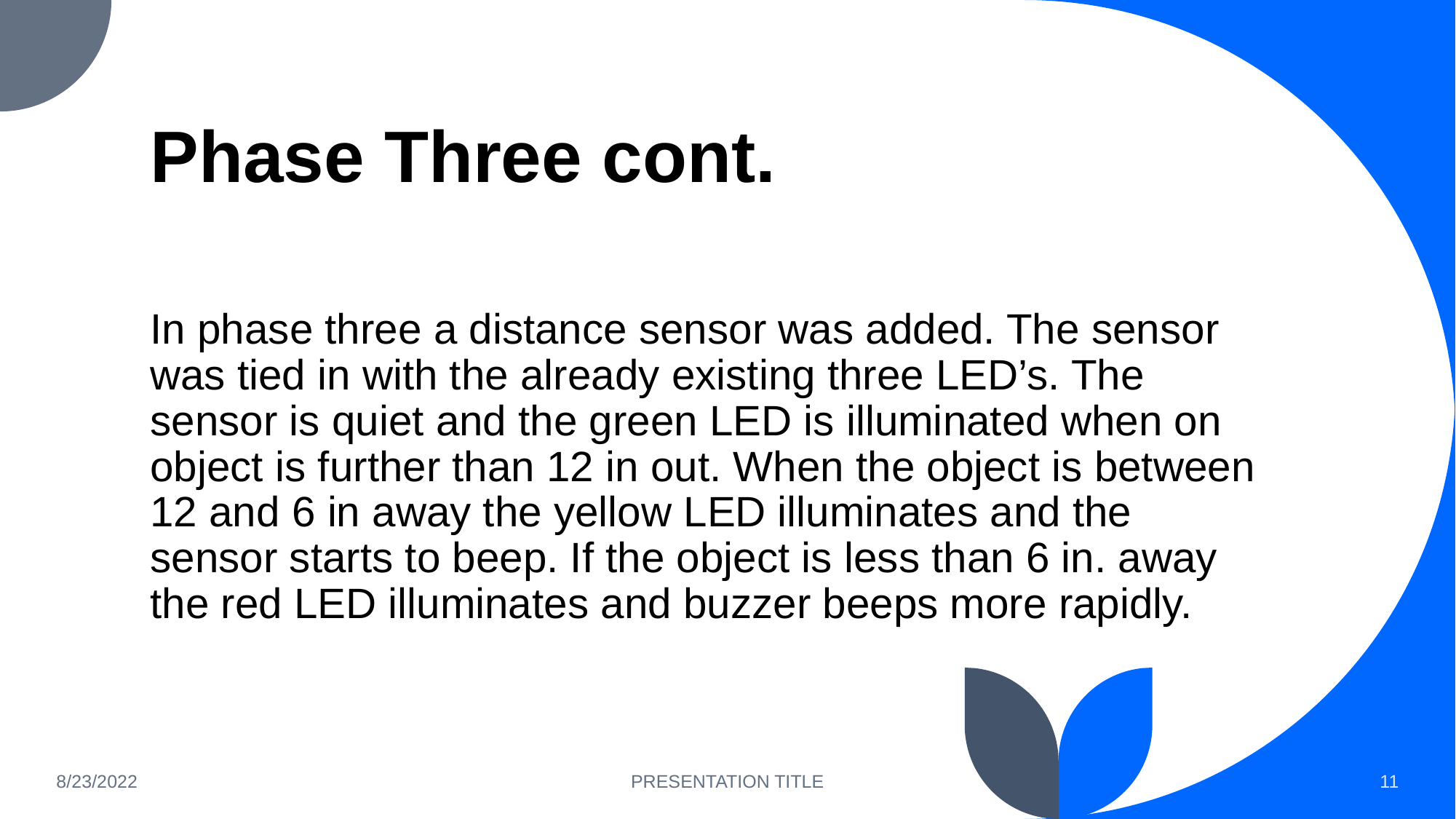

# Phase Three cont.
In phase three a distance sensor was added. The sensor was tied in with the already existing three LED’s. The sensor is quiet and the green LED is illuminated when on object is further than 12 in out. When the object is between 12 and 6 in away the yellow LED illuminates and the sensor starts to beep. If the object is less than 6 in. away the red LED illuminates and buzzer beeps more rapidly.
8/23/2022
PRESENTATION TITLE
11